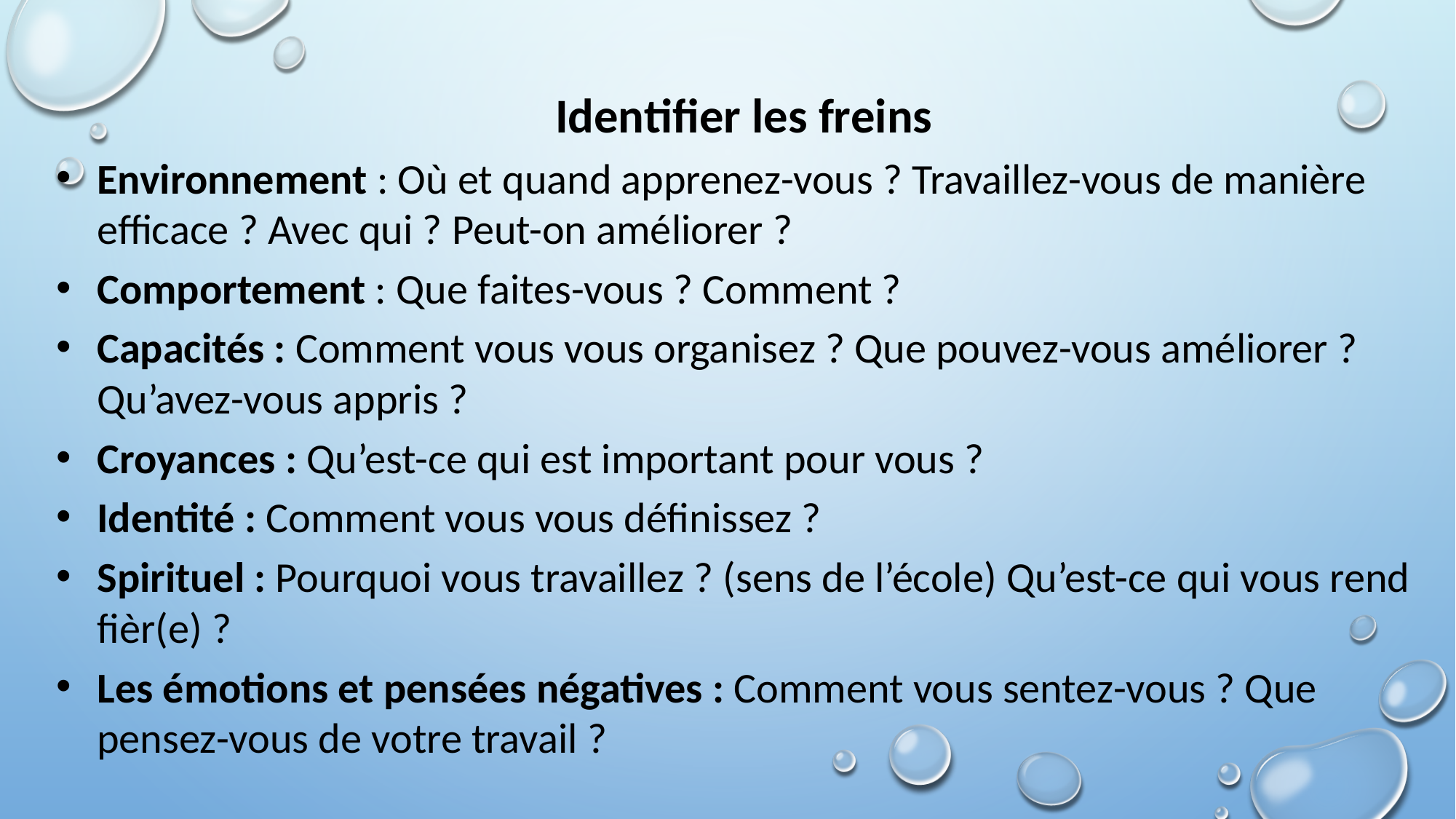

Identifier les freins
Environnement : Où et quand apprenez-vous ? Travaillez-vous de manière efficace ? Avec qui ? Peut-on améliorer ?
Comportement : Que faites-vous ? Comment ?
Capacités : Comment vous vous organisez ? Que pouvez-vous améliorer ? Qu’avez-vous appris ?
Croyances : Qu’est-ce qui est important pour vous ?
Identité : Comment vous vous définissez ?
Spirituel : Pourquoi vous travaillez ? (sens de l’école) Qu’est-ce qui vous rend fièr(e) ?
Les émotions et pensées négatives : Comment vous sentez-vous ? Que pensez-vous de votre travail ?